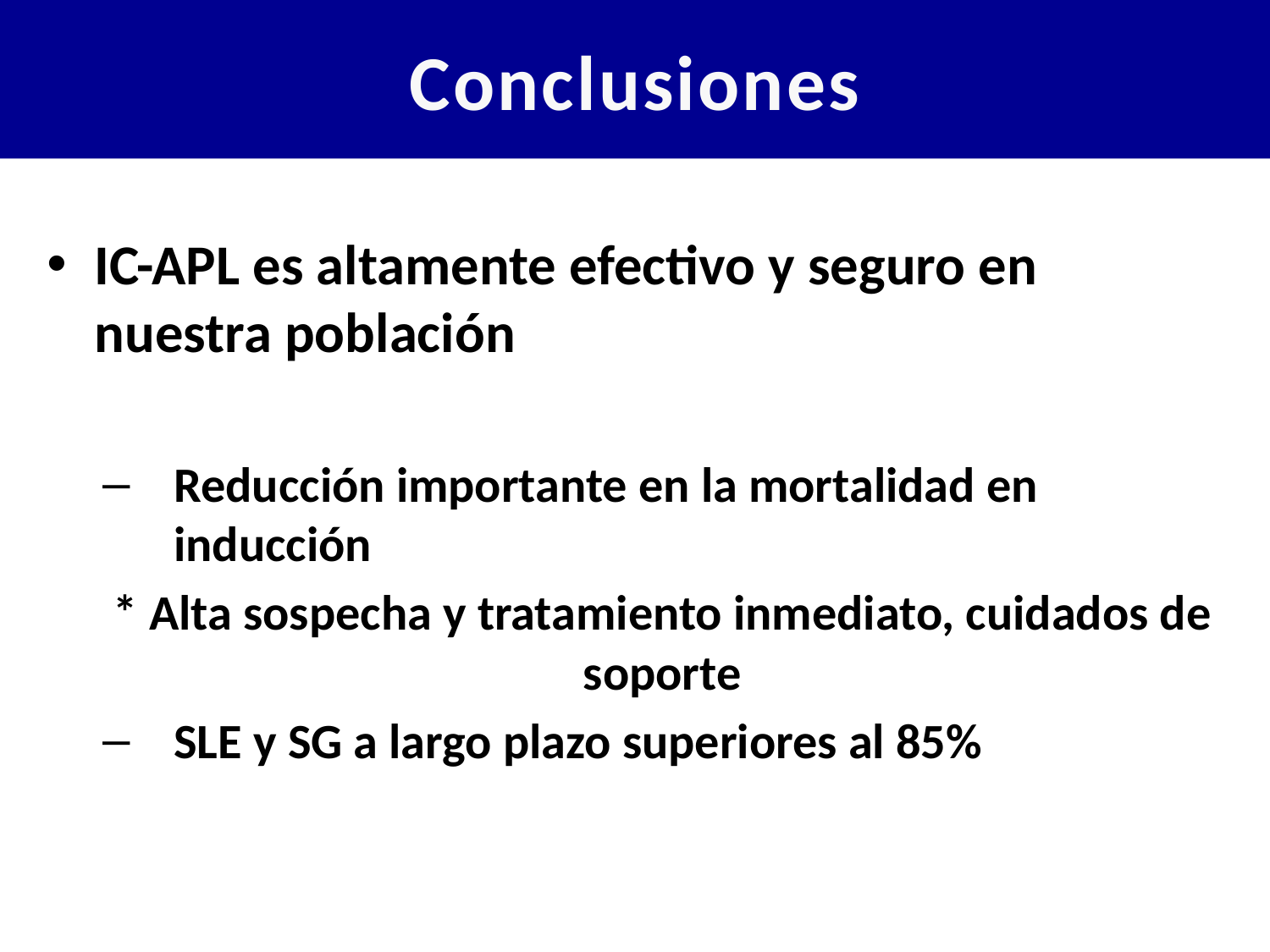

# Conclusiones
IC-APL es altamente efectivo y seguro en nuestra población

Reducción importante en la mortalidad en inducción
* Alta sospecha y tratamiento inmediato, cuidados de soporte
SLE y SG a largo plazo superiores al 85%